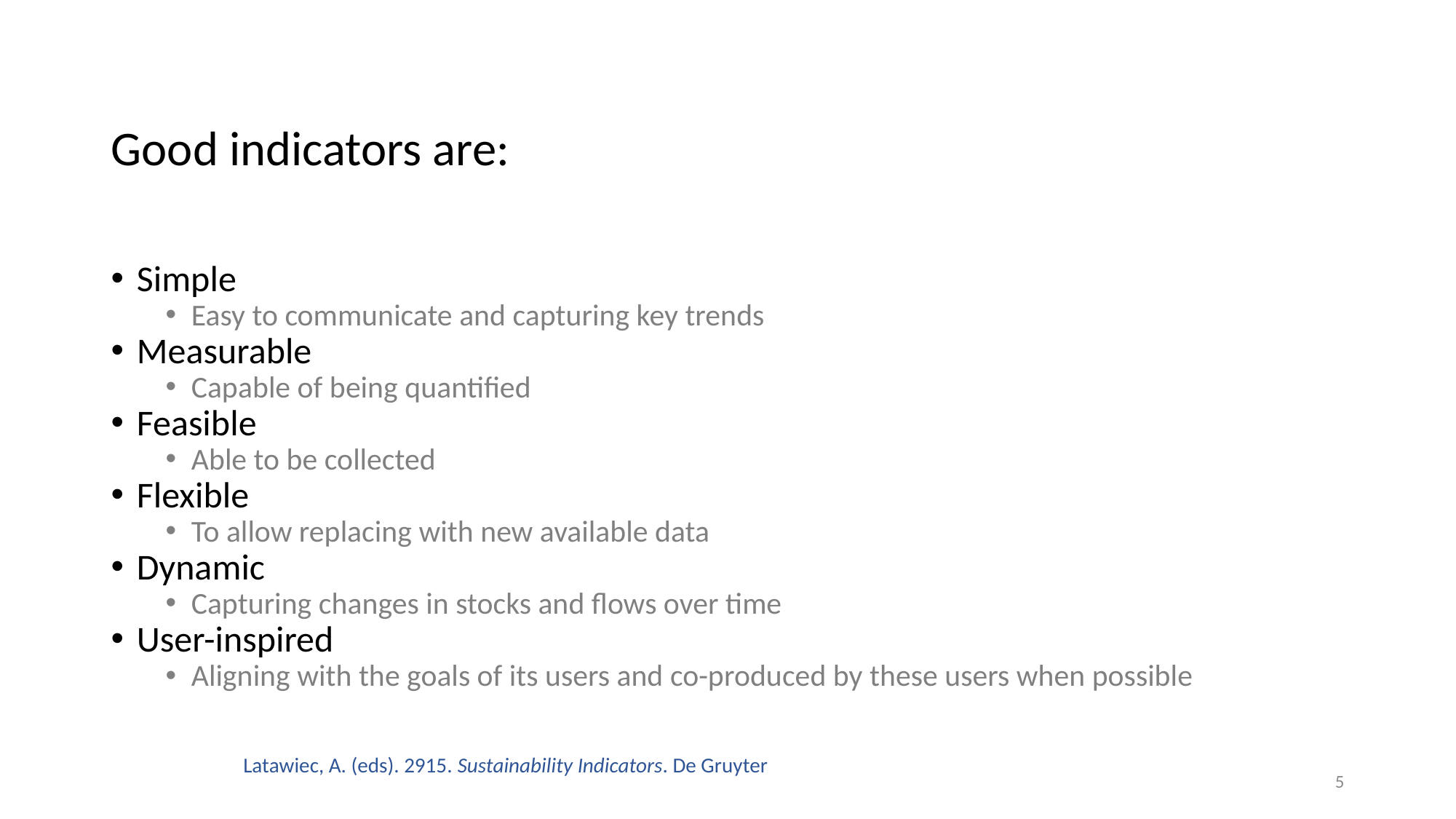

# Good indicators are:

Simple
Easy to communicate and capturing key trends
Measurable
Capable of being quantified
Feasible
Able to be collected
Flexible
To allow replacing with new available data
Dynamic
Capturing changes in stocks and flows over time
User-inspired
Aligning with the goals of its users and co-produced by these users when possible
Latawiec, A. (eds). 2915. Sustainability Indicators. De Gruyter
5